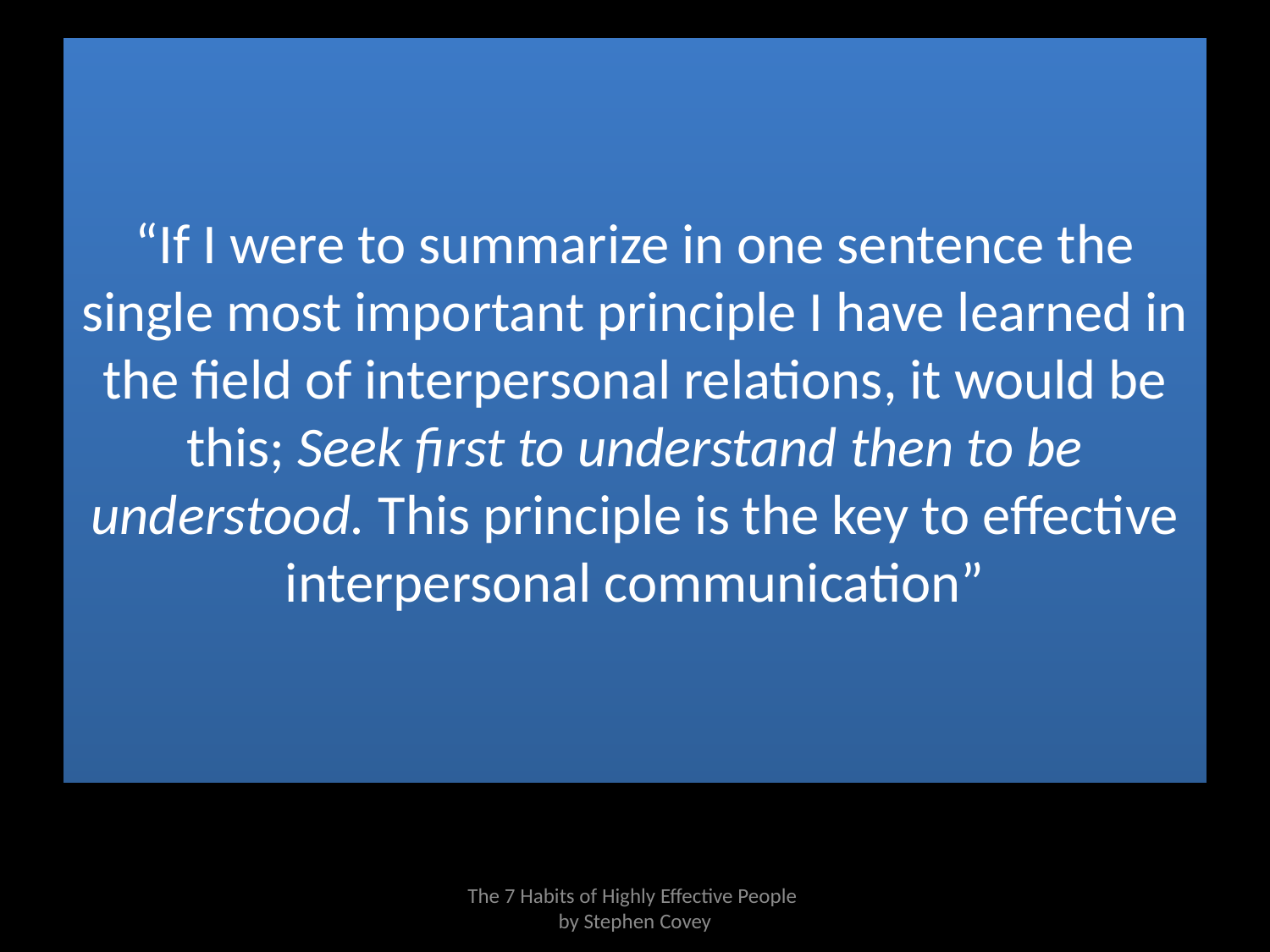

# “If I were to summarize in one sentence the single most important principle I have learned in the field of interpersonal relations, it would be this; Seek first to understand then to be understood. This principle is the key to effective interpersonal communication”
The 7 Habits of Highly Effective People
by Stephen Covey